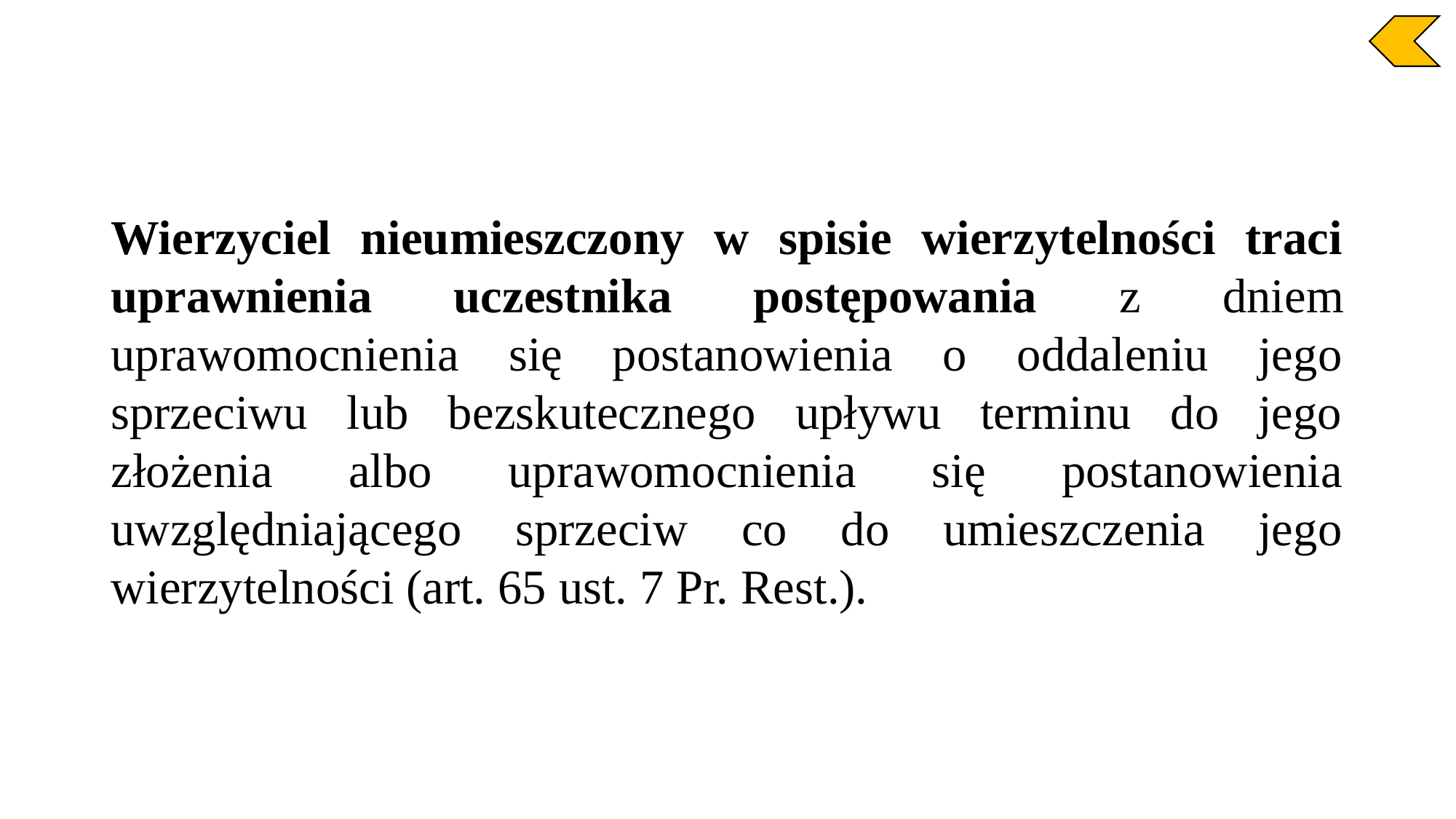

Wierzyciel nieumieszczony w spisie wierzytelności traci uprawnienia uczestnika postępowania z dniem uprawomocnienia się postanowienia o oddaleniu jego sprzeciwu lub bezskutecznego upływu terminu do jego złożenia albo uprawomocnienia się postanowienia uwzględniającego sprzeciw co do umieszczenia jego wierzytelności (art. 65 ust. 7 Pr. Rest.).